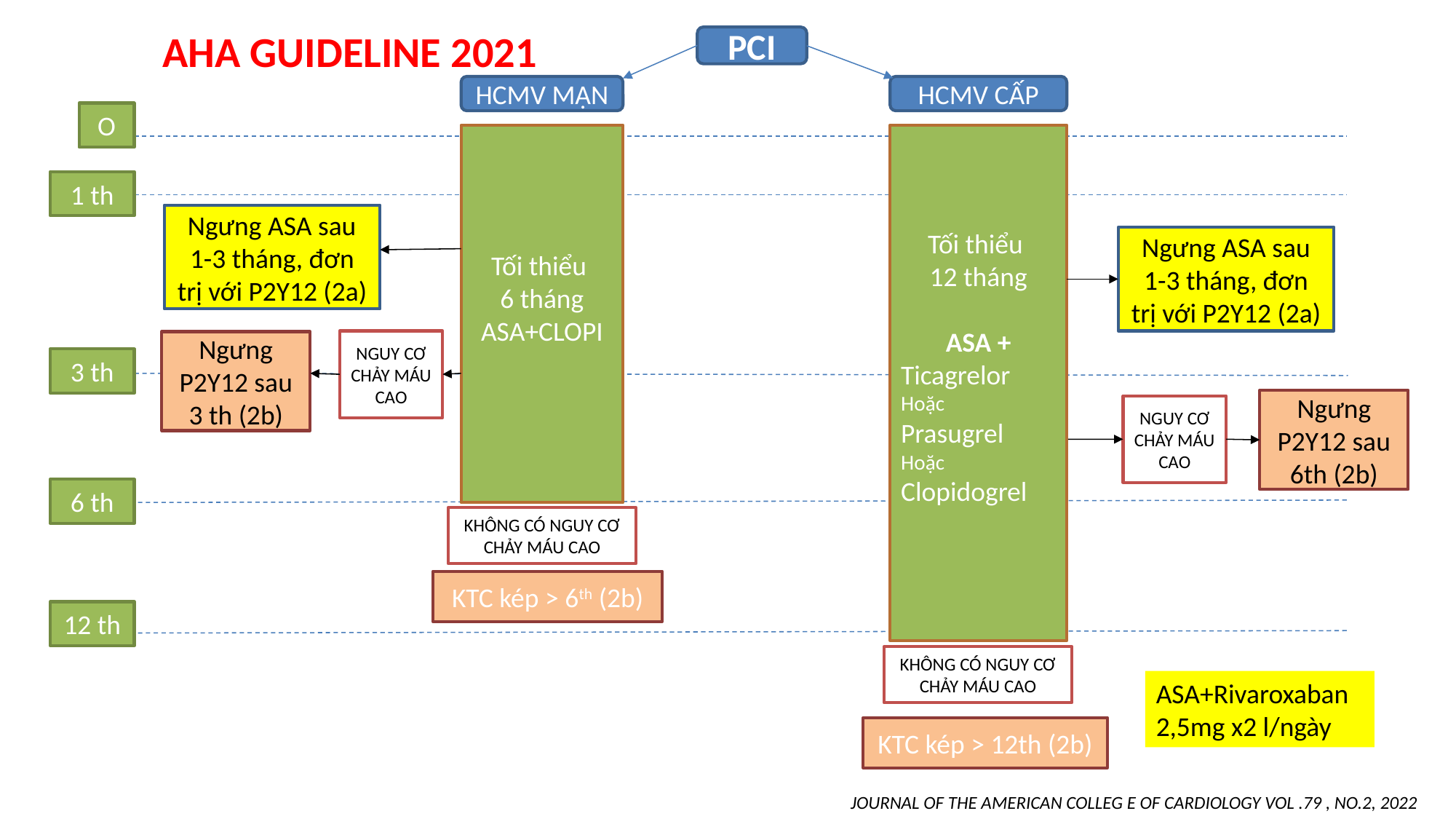

# AHA GUIDELINE 2021
PCI
HCMV MẠN
HCMV CẤP
O
Tối thiểu
6 tháng
ASA+CLOPI

Tối thiểu
12 tháng

ASA +
Ticagrelor
Hoặc
Prasugrel
Hoặc
Clopidogrel

1 th
Ngưng ASA sau 1-3 tháng, đơn trị với P2Y12 (2a)
Ngưng ASA sau 1-3 tháng, đơn trị với P2Y12 (2a)
NGUY CƠ CHẢY MÁU CAO
Ngưng P2Y12 sau 3 th (2b)
3 th
Ngưng P2Y12 sau 6th (2b)
NGUY CƠ CHẢY MÁU CAO
6 th
KHÔNG CÓ NGUY CƠ CHẢY MÁU CAO
KTC kép > 6th (2b)
12 th
KHÔNG CÓ NGUY CƠ CHẢY MÁU CAO
ASA+Rivaroxaban 2,5mg x2 l/ngày
KTC kép > 12th (2b)
JOURNAL OF THE AMERICAN COLLEG E OF CARDIOLOGY VOL .79 , NO.2, 2022